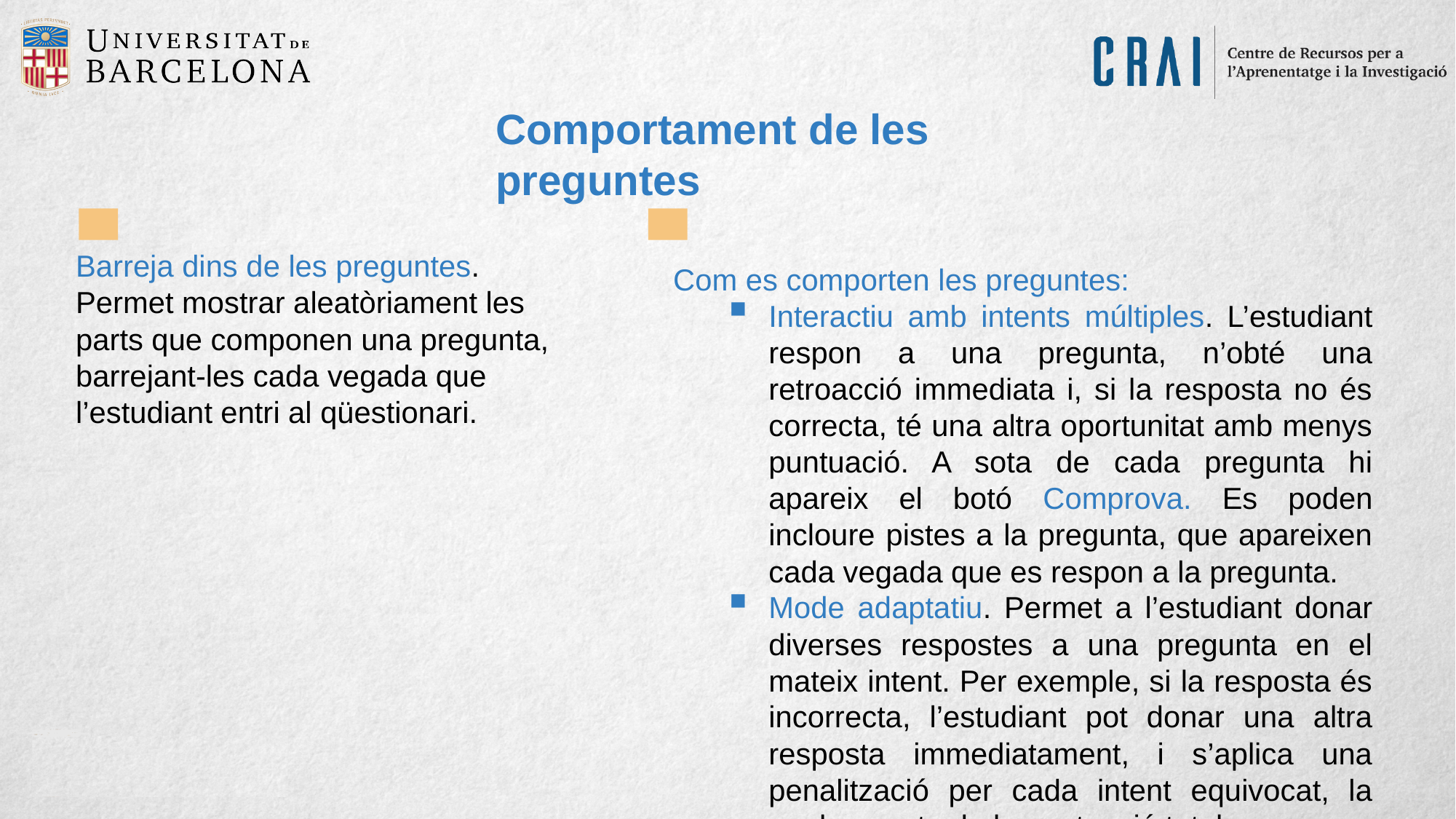

Comportament de les preguntes

Barreja dins de les preguntes. Permet mostrar aleatòriament les parts que componen una pregunta, barrejant-les cada vegada que l’estudiant entri al qüestionari.

Com es comporten les preguntes:
Interactiu amb intents múltiples. L’estudiant respon a una pregunta, n’obté una retroacció immediata i, si la resposta no és correcta, té una altra oportunitat amb menys puntuació. A sota de cada pregunta hi apareix el botó Comprova. Es poden incloure pistes a la pregunta, que apareixen cada vegada que es respon a la pregunta.
Mode adaptatiu. Permet a l’estudiant donar diverses respostes a una pregunta en el mateix intent. Per exemple, si la resposta és incorrecta, l’estudiant pot donar una altra resposta immediatament, i s’aplica una penalització per cada intent equivocat, la qual es resta de la puntuació total.